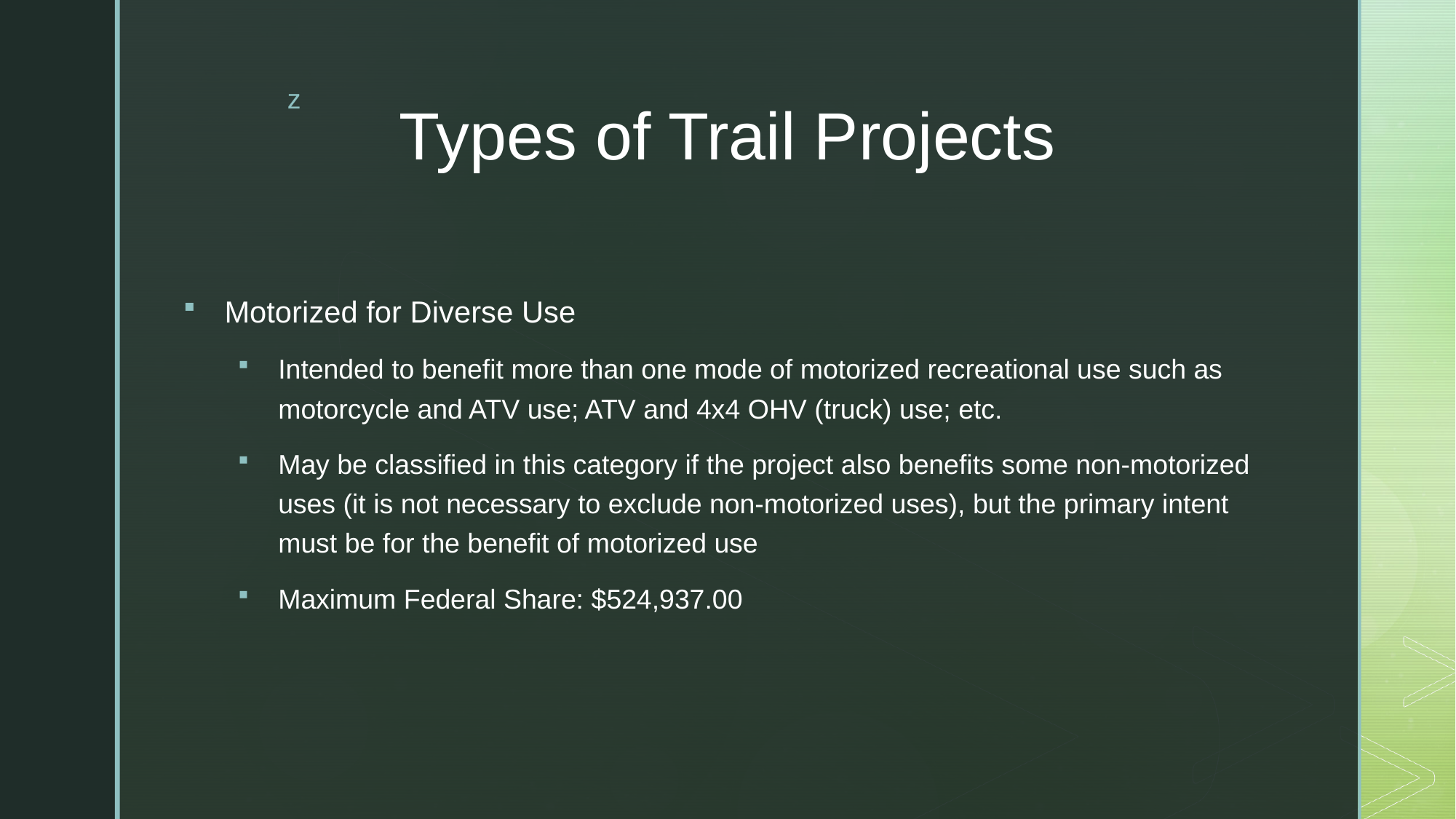

# Types of Trail Projects
Motorized for Diverse Use
Intended to benefit more than one mode of motorized recreational use such as motorcycle and ATV use; ATV and 4x4 OHV (truck) use; etc.
May be classified in this category if the project also benefits some non-motorized uses (it is not necessary to exclude non-motorized uses), but the primary intent must be for the benefit of motorized use
Maximum Federal Share: $524,937.00